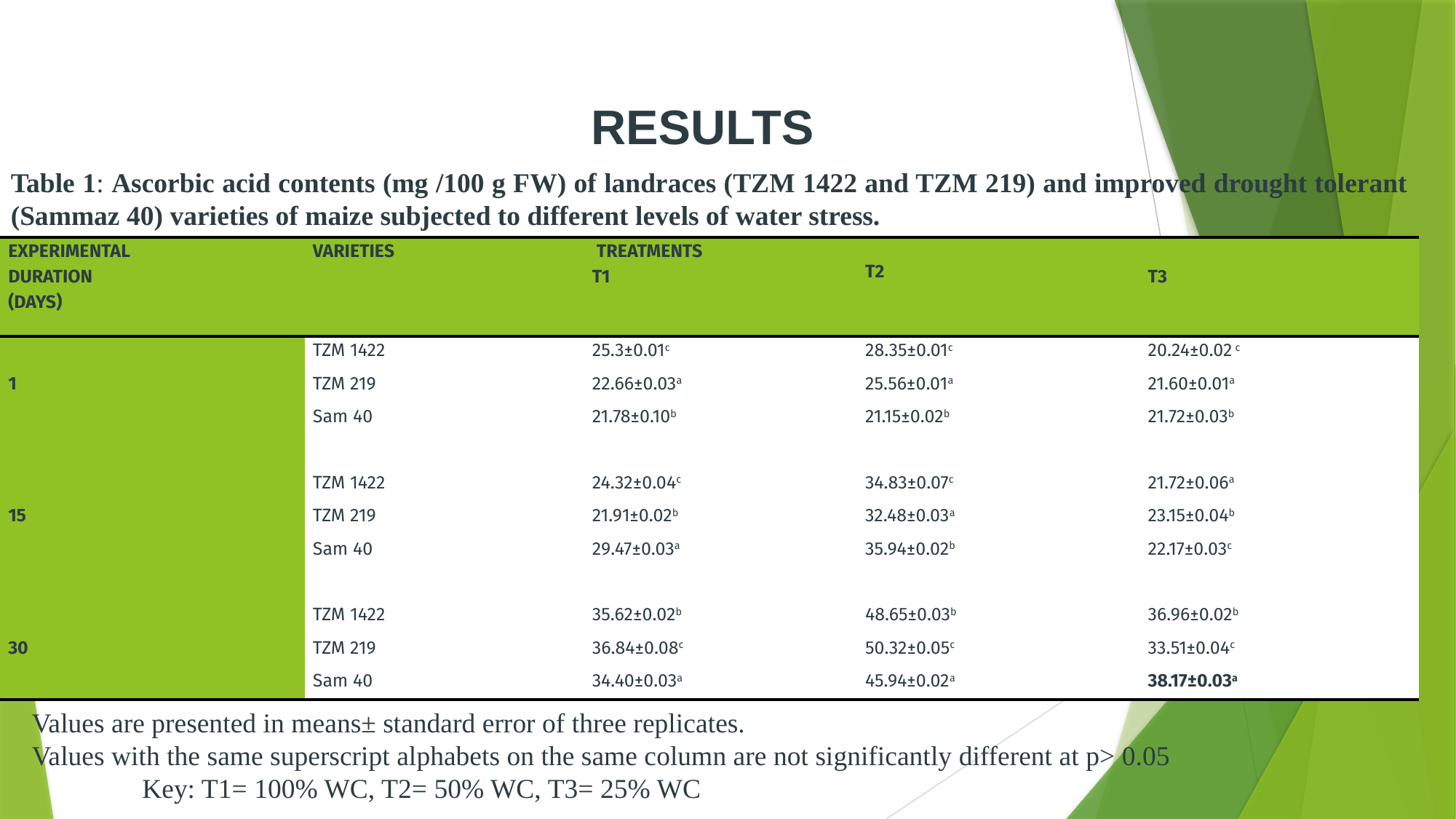

# RESULTS
Table 1: Ascorbic acid contents (mg /100 g FW) of landraces (TZM 1422 and TZM 219) and improved drought tolerant (Sammaz 40) varieties of maize subjected to different levels of water stress.
| EXPERIMENTAL DURATION (DAYS) | VARIETIES | TREATMENTS T1 | T2 | T3 |
| --- | --- | --- | --- | --- |
|  | TZM 1422 | 25.3±0.01c | 28.35±0.01c | 20.24±0.02 c |
| 1 | TZM 219 | 22.66±0.03a | 25.56±0.01a | 21.60±0.01a |
|  | Sam 40 | 21.78±0.10b | 21.15±0.02b | 21.72±0.03b |
|  |  |  |  |  |
|  | TZM 1422 | 24.32±0.04c | 34.83±0.07c | 21.72±0.06a |
| 15 | TZM 219 | 21.91±0.02b | 32.48±0.03a | 23.15±0.04b |
|  | Sam 40 | 29.47±0.03a | 35.94±0.02b | 22.17±0.03c |
|  |  |  |  |  |
|  | TZM 1422 | 35.62±0.02b | 48.65±0.03b | 36.96±0.02b |
| 30 | TZM 219 | 36.84±0.08c | 50.32±0.05c | 33.51±0.04c |
|  | Sam 40 | 34.40±0.03a | 45.94±0.02a | 38.17±0.03a |
Values are presented in means± standard error of three replicates.
Values with the same superscript alphabets on the same column are not significantly different at p> 0.05                 Key: T1= 100% WC, T2= 50% WC, T3= 25% WC